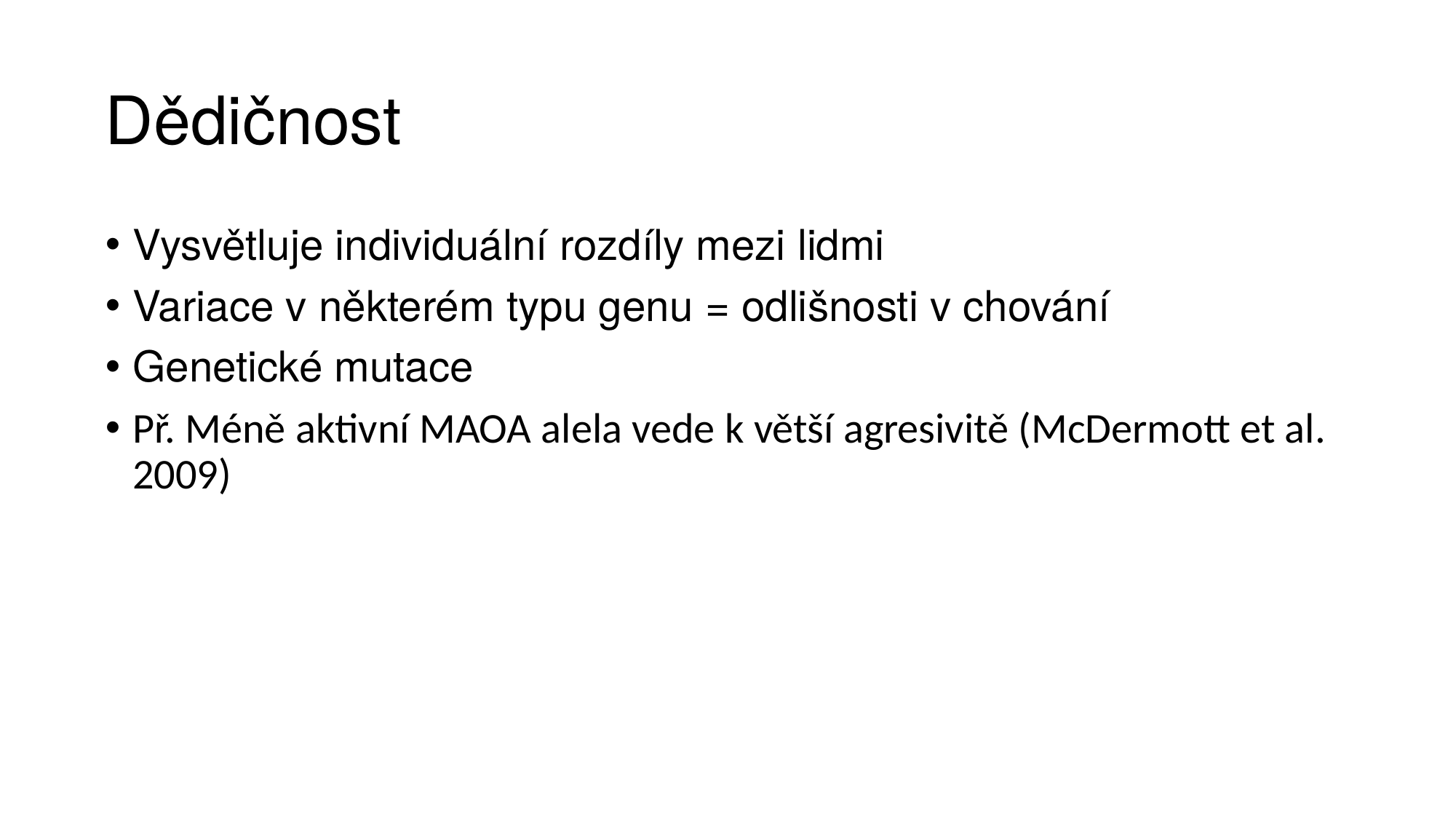

# Dědičnost
Vysvětluje individuální rozdíly mezi lidmi
Variace v některém typu genu = odlišnosti v chování
Genetické mutace
Př. Méně aktivní MAOA alela vede k větší agresivitě (McDermott et al. 2009)